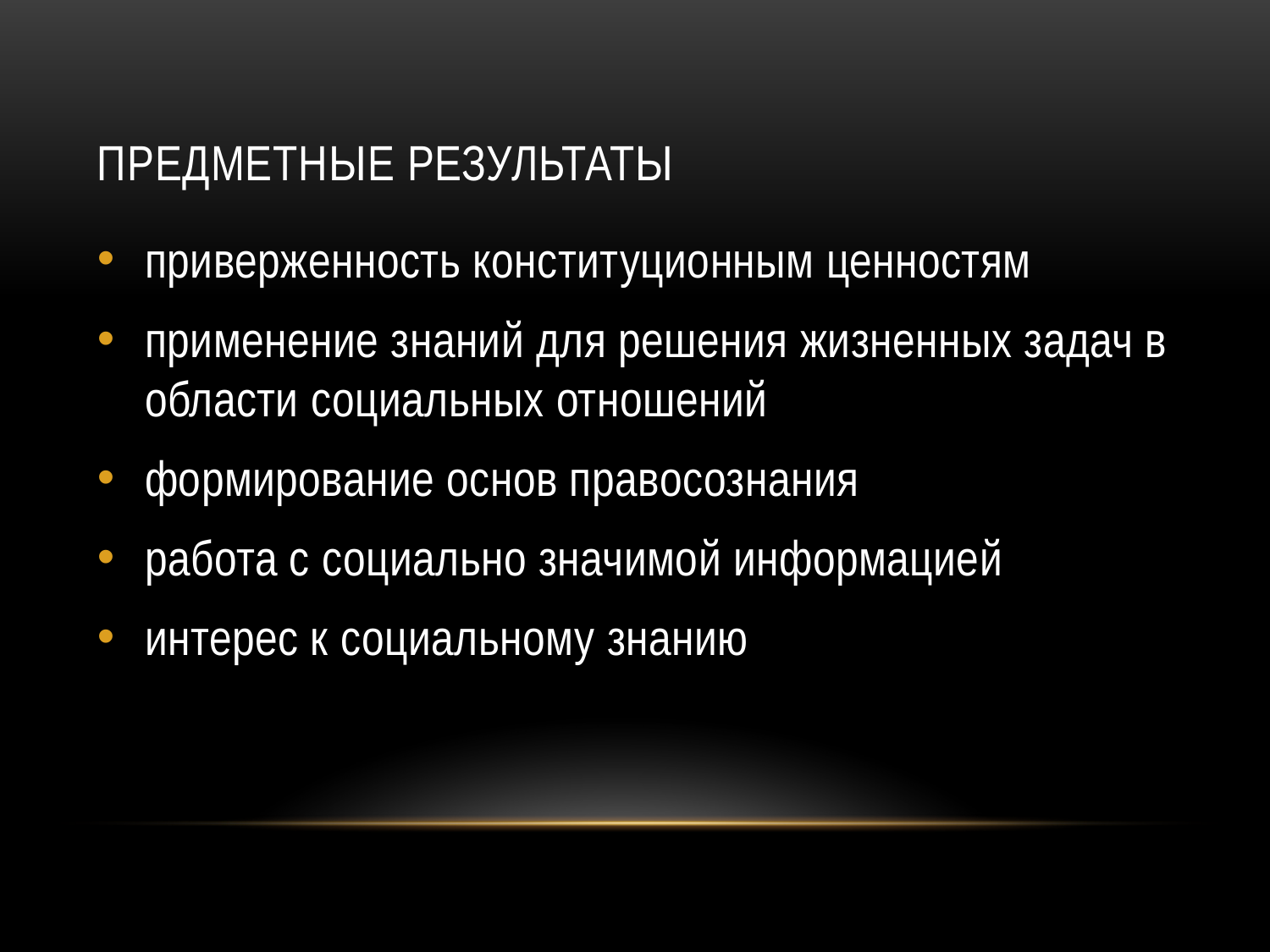

# ПРЕДМЕТНЫЕ результаты
приверженность конституционным ценностям
применение знаний для решения жизненных задач в области социальных отношений
формирование основ правосознания
работа с социально значимой информацией
интерес к социальному знанию